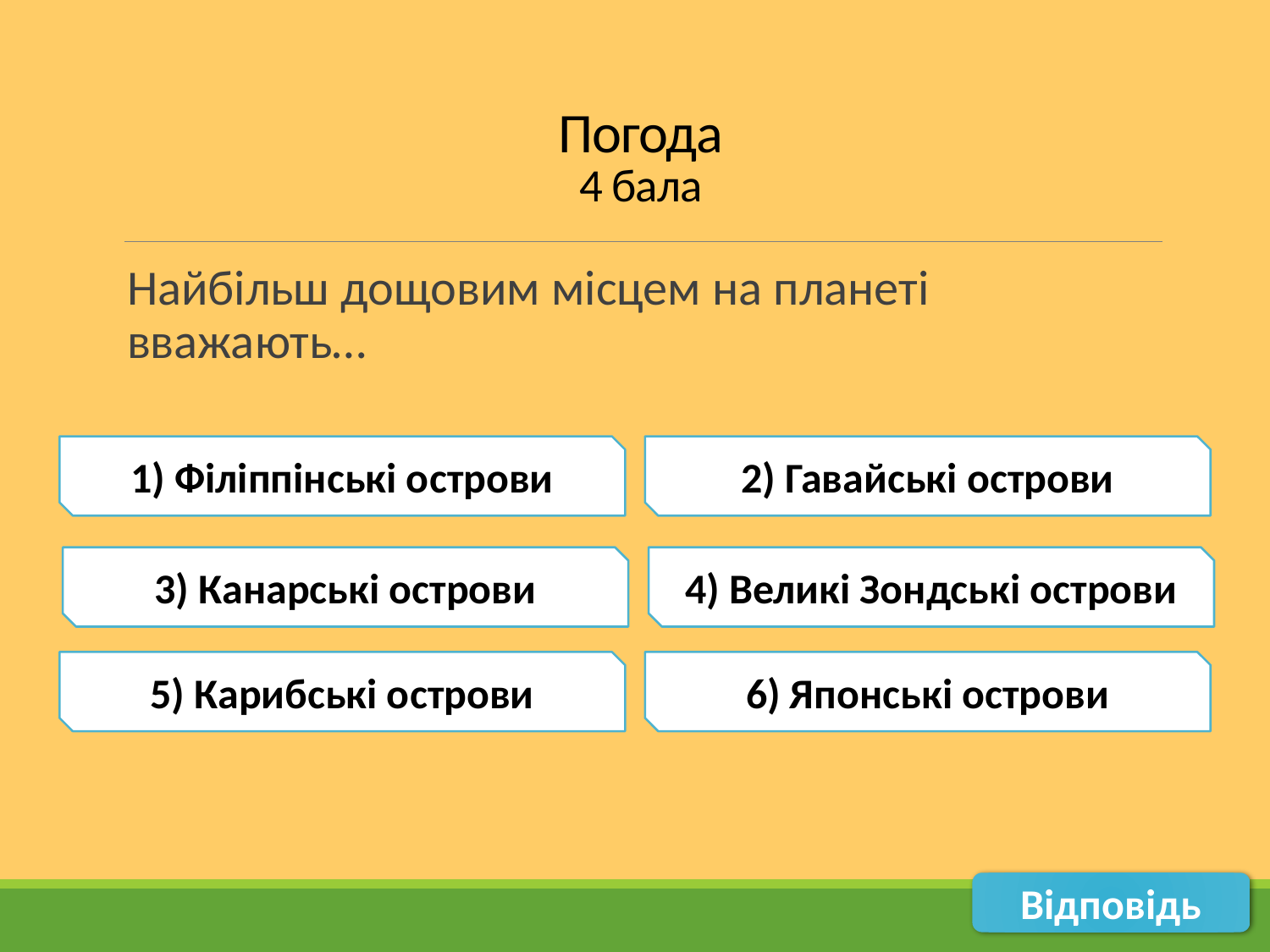

# Погода 4 бала
Найбільш дощовим місцем на планеті вважають…
1) Філіппінські острови
2) Гавайські острови
3) Канарські острови
4) Великі Зондські острови
5) Карибські острови
6) Японські острови
Відповідь